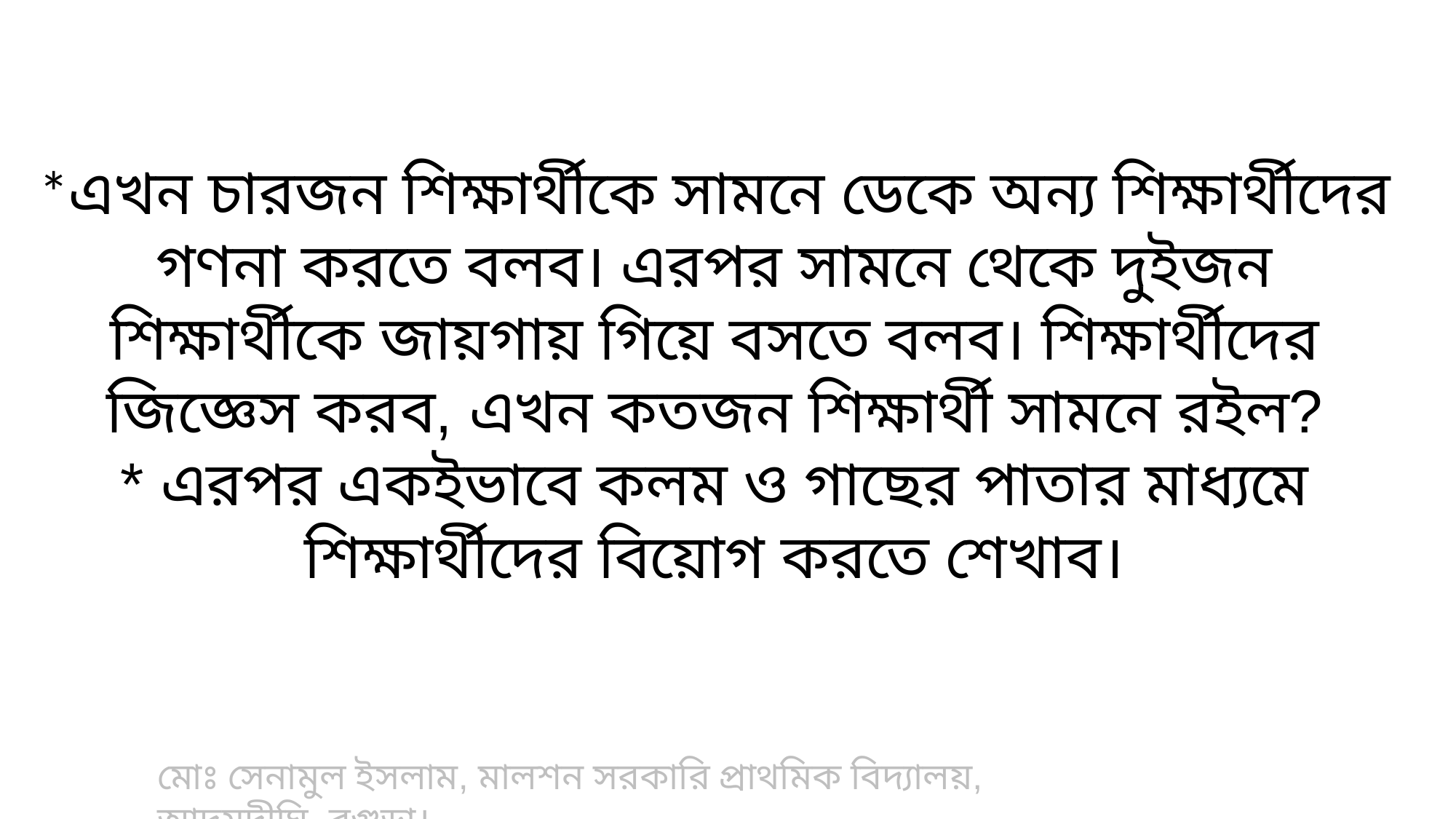

*এখন চারজন শিক্ষার্থীকে সামনে ডেকে অন্য শিক্ষার্থীদের গণনা করতে বলব। এরপর সামনে থেকে দুইজন শিক্ষার্থীকে জায়গায় গিয়ে বসতে বলব। শিক্ষার্থীদের জিজ্ঞেস করব, এখন কতজন শিক্ষার্থী সামনে রইল?
* এরপর একইভাবে কলম ও গাছের পাতার মাধ্যমে শিক্ষার্থীদের বিয়োগ করতে শেখাব।